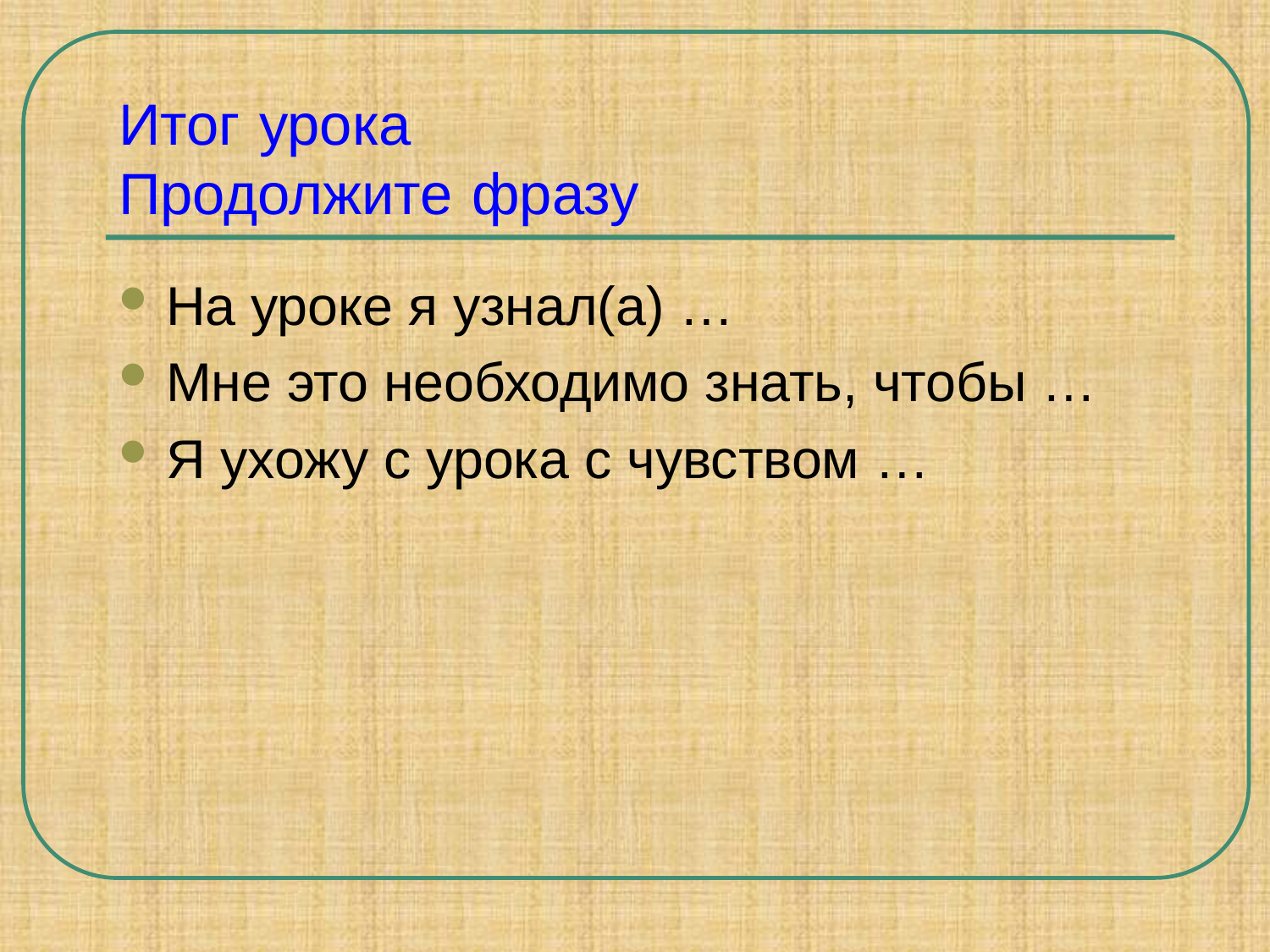

# Итог урока Продолжите фразу
На уроке я узнал(а) …
Мне это необходимо знать, чтобы …
Я ухожу с урока с чувством …